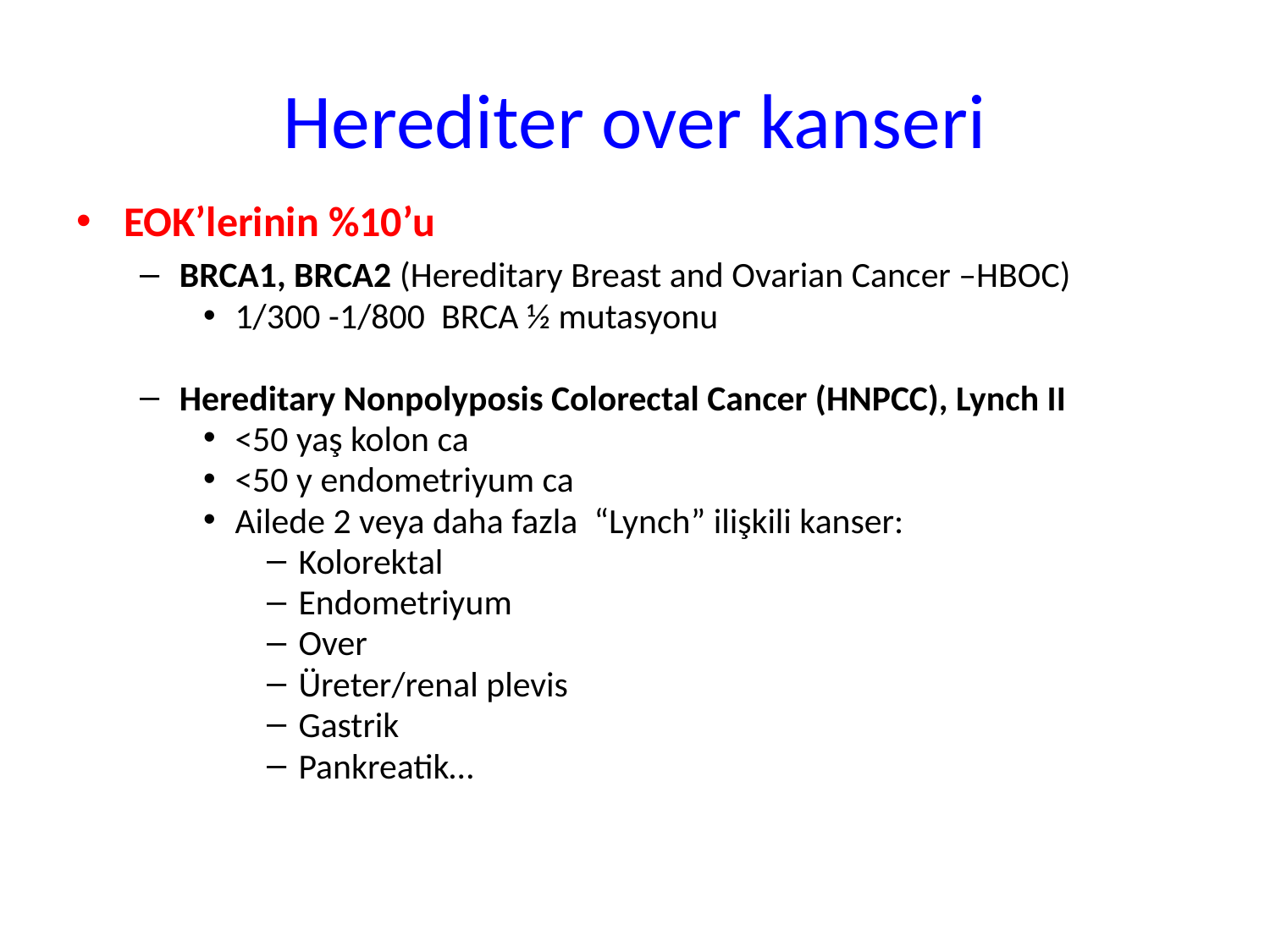

# Herediter over kanseri
EOK’lerinin %10’u
BRCA1, BRCA2 (Hereditary Breast and Ovarian Cancer –HBOC)
1/300 -1/800  BRCA ½ mutasyonu

Hereditary Nonpolyposis Colorectal Cancer (HNPCC), Lynch II
<50 yaş kolon ca
<50 y endometriyum ca
Ailede 2 veya daha fazla  “Lynch” ilişkili kanser:
Kolorektal
Endometriyum
Over
Üreter/renal plevis
Gastrik
Pankreatik…